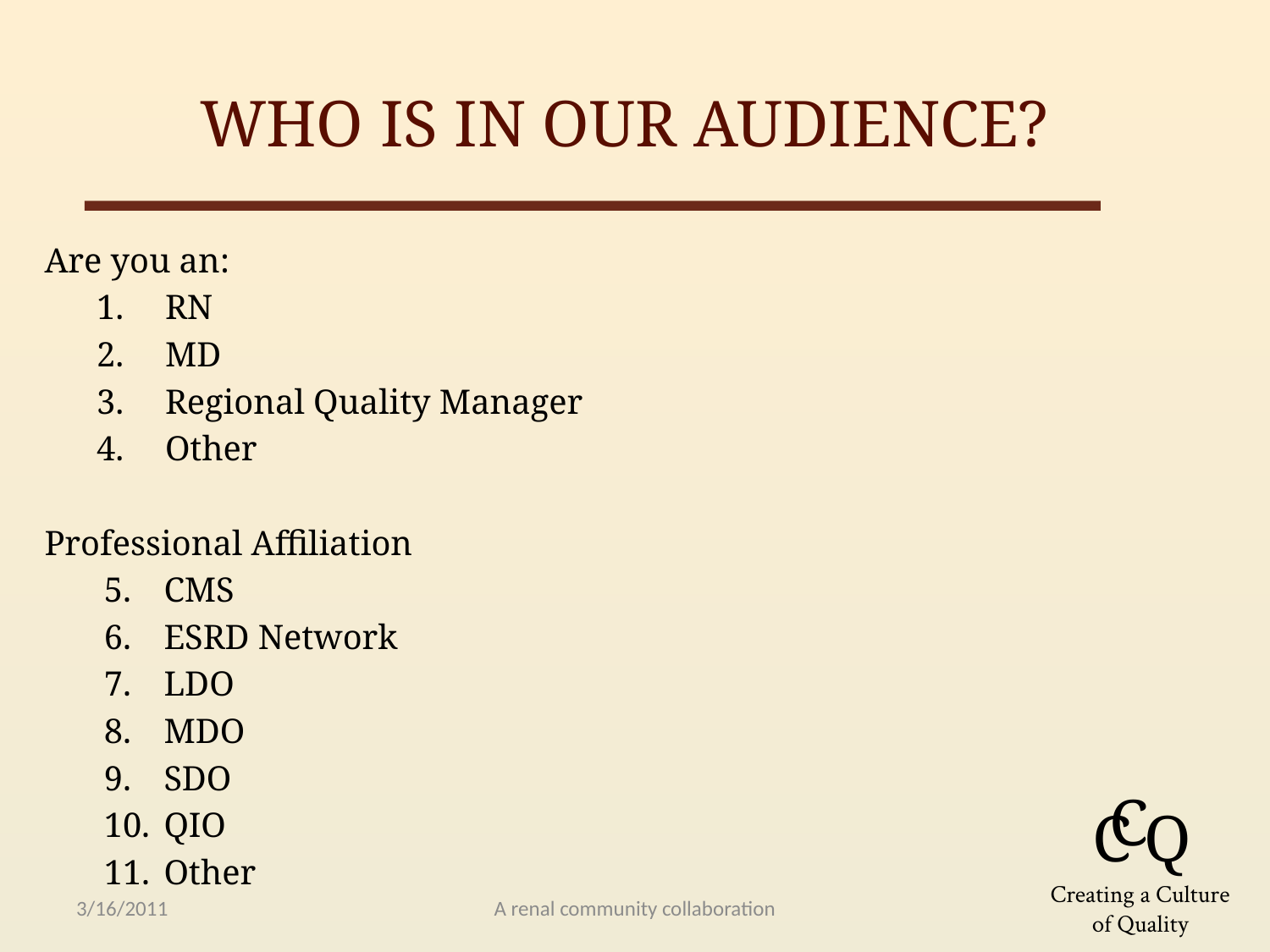

# Who is in our Audience?

Are you an:
 RN
 MD
 Regional Quality Manager
 Other

Professional Affiliation
CMS
ESRD Network
LDO
MDO
SDO
QIO
Other

C
C
Q
Creating a Culture of Quality
3/16/2011
A renal community collaboration